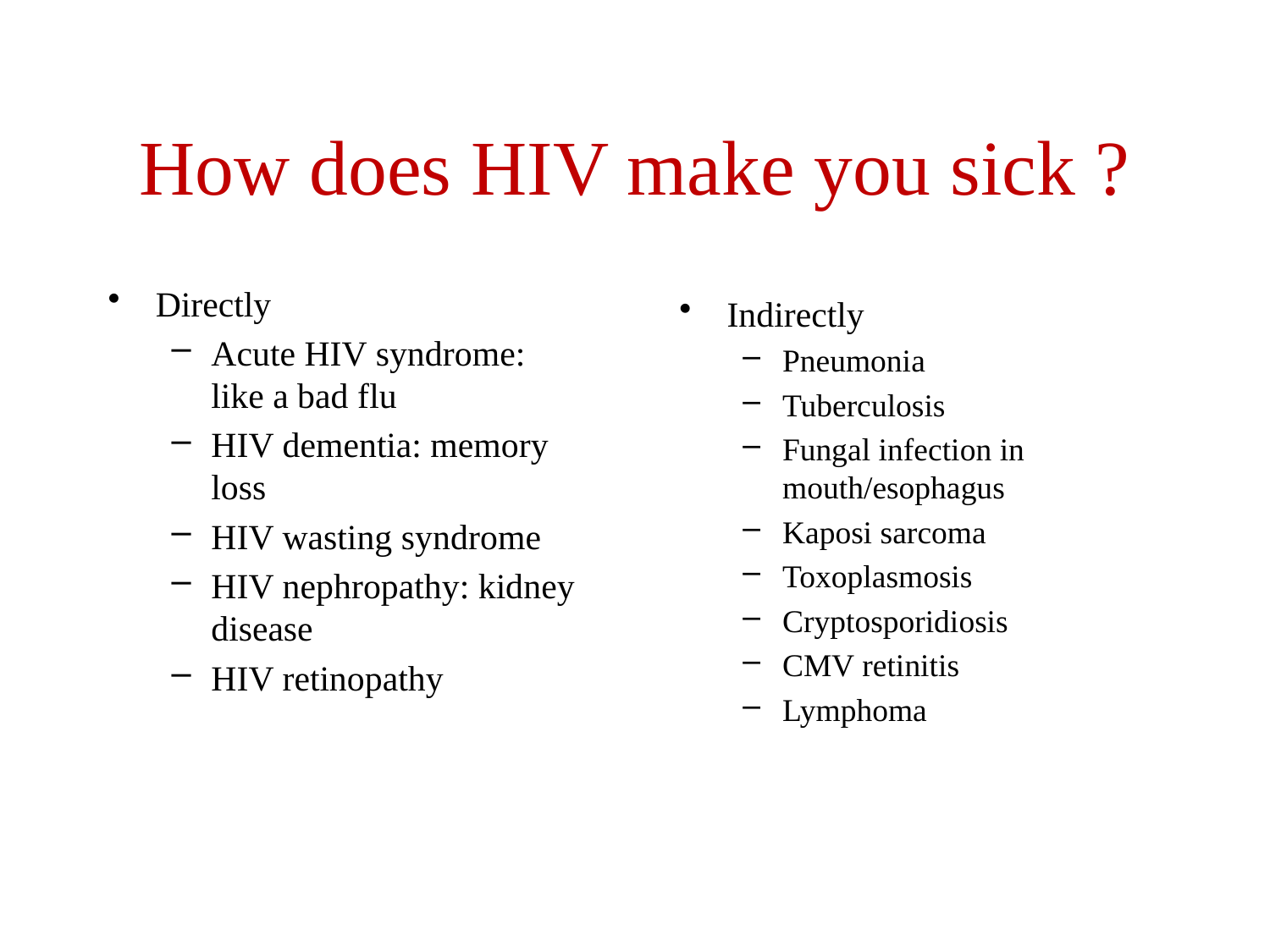

# How does HIV make you sick ?
Directly
Acute HIV syndrome: like a bad flu
HIV dementia: memory loss
HIV wasting syndrome
HIV nephropathy: kidney disease
HIV retinopathy

Indirectly
Pneumonia
Tuberculosis
Fungal infection in mouth/esophagus
Kaposi sarcoma
Toxoplasmosis
Cryptosporidiosis
CMV retinitis
Lymphoma